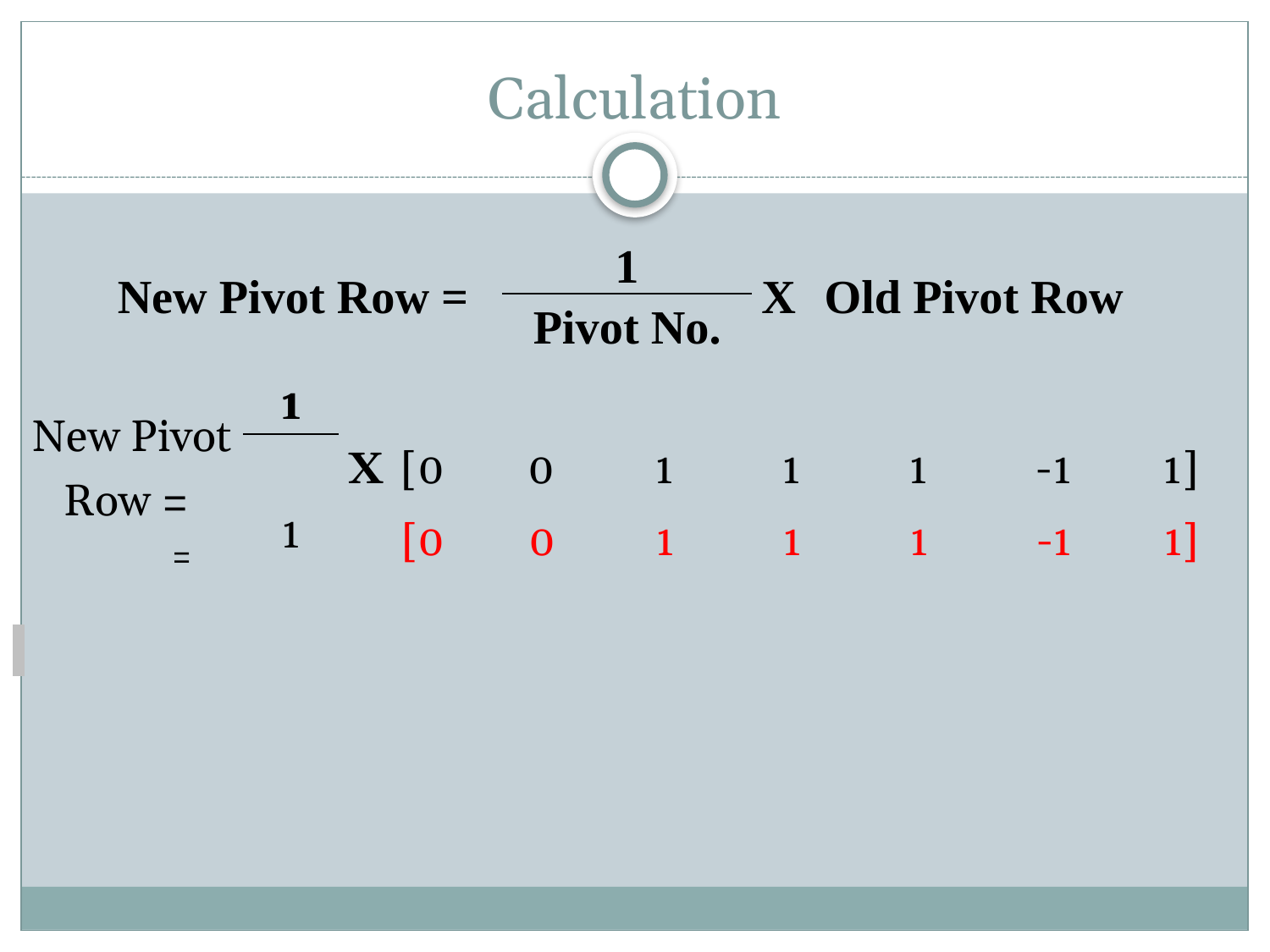

# Calculation

| New Pivot Row = | 1 | X | Old Pivot Row |
| --- | --- | --- | --- |
|  | Pivot No. |  |  |
| New Pivot Row = | 1 | X | [0 0 1 1 1 -1 1] |
| --- | --- | --- | --- |
|  | 1 |  |  |
| [0 0 1 1 1 -1 1] |
| --- |
=